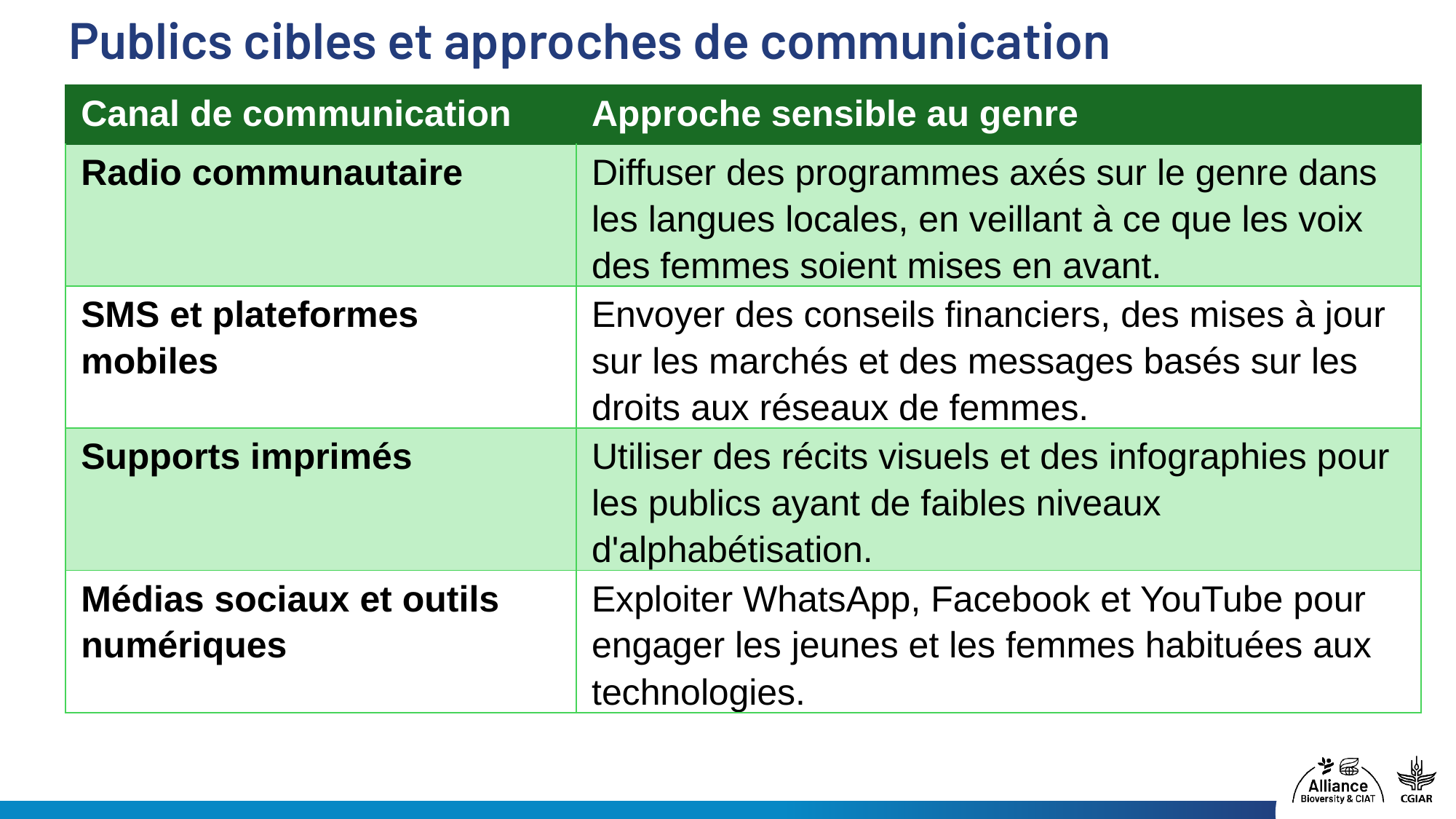

# Publics cibles et approches de communication
| Canal de communication | Approche sensible au genre |
| --- | --- |
| Radio communautaire | Diffuser des programmes axés sur le genre dans les langues locales, en veillant à ce que les voix des femmes soient mises en avant. |
| SMS et plateformes mobiles | Envoyer des conseils financiers, des mises à jour sur les marchés et des messages basés sur les droits aux réseaux de femmes. |
| Supports imprimés | Utiliser des récits visuels et des infographies pour les publics ayant de faibles niveaux d'alphabétisation. |
| Médias sociaux et outils numériques | Exploiter WhatsApp, Facebook et YouTube pour engager les jeunes et les femmes habituées aux technologies. |